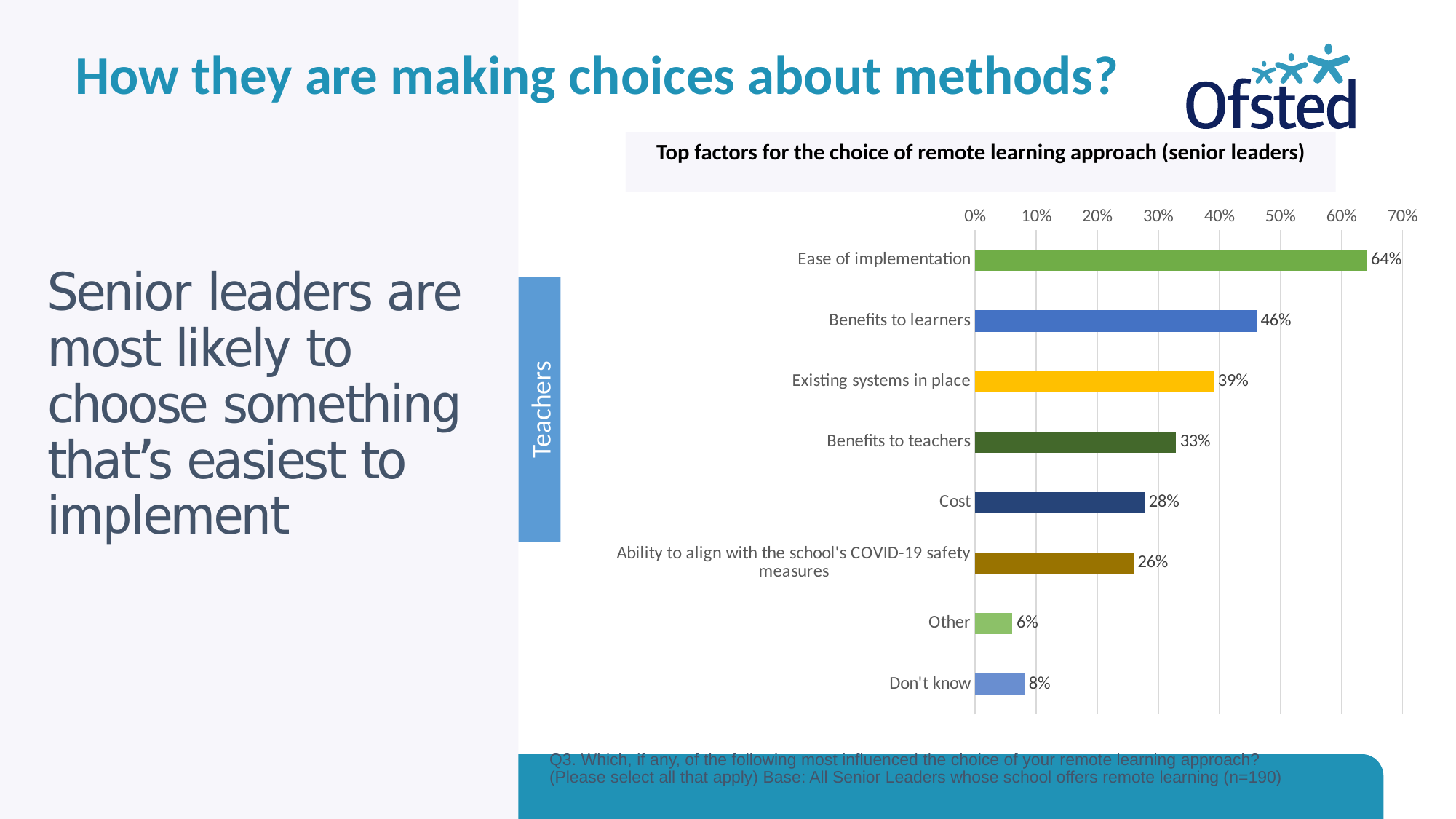

How they are making choices about methods?
Top factors for the choice of remote learning approach (senior leaders)

### Chart

| Category | All |
|---|---|
| Ease of implementation | 0.6414 |
| Benefits to learners | 0.4611 |
| Existing systems in place | 0.3909 |
| Benefits to teachers | 0.3289 |
| Cost | 0.2776 |
| Ability to align with the school's COVID-19 safety measures | 0.2595 |
| Other | 0.0611 |
| Don't know | 0.0808 |
# Senior leaders are most likely to choose something that’s easiest to implement
Teachers
Q3. Which, if any, of the following most influenced the choice of your remote learning approach? (Please select all that apply) Base: All Senior Leaders whose school offers remote learning (n=190)